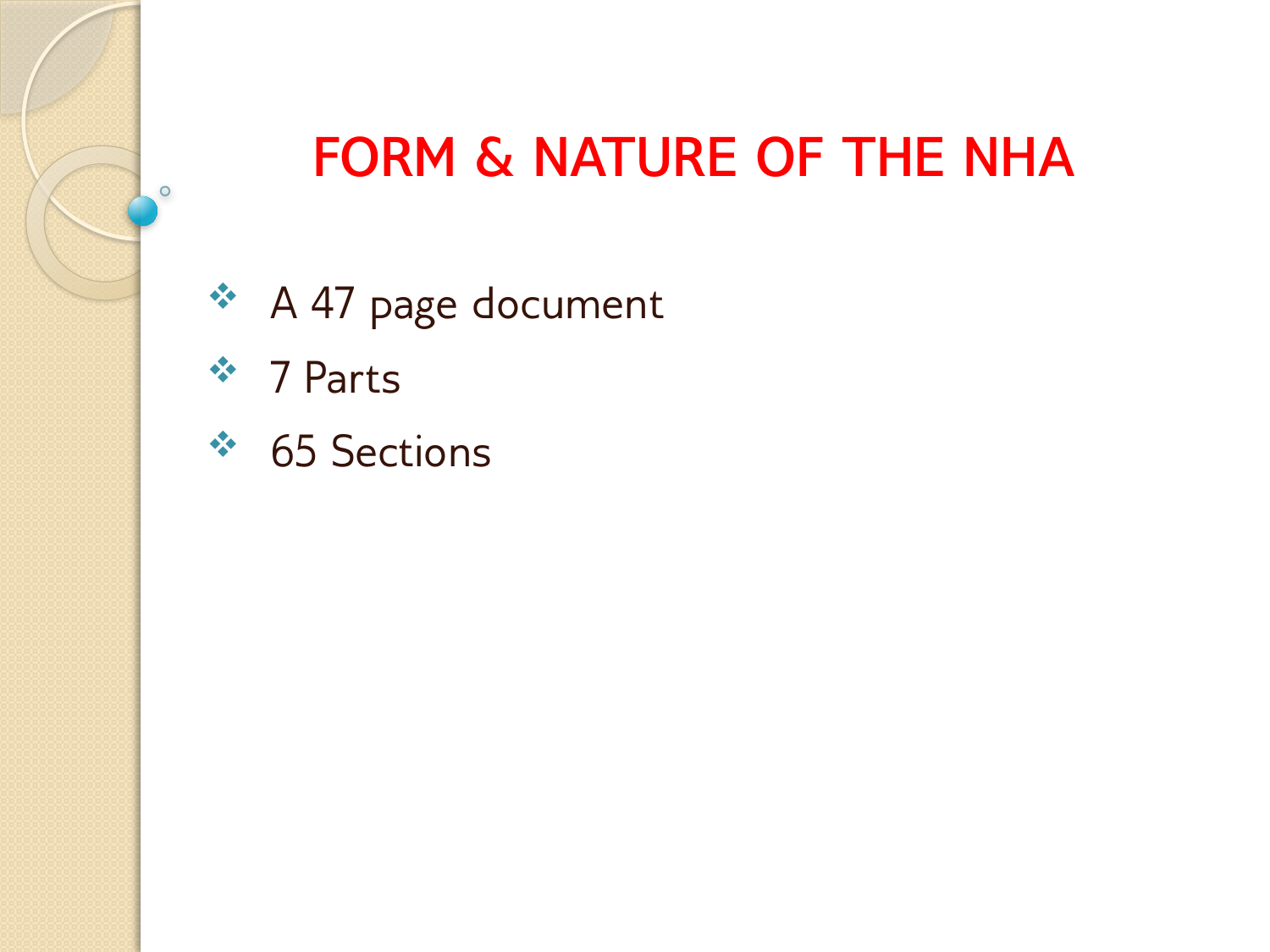

# FORM & NATURE OF THE NHA
A 47 page document
7 Parts
65 Sections